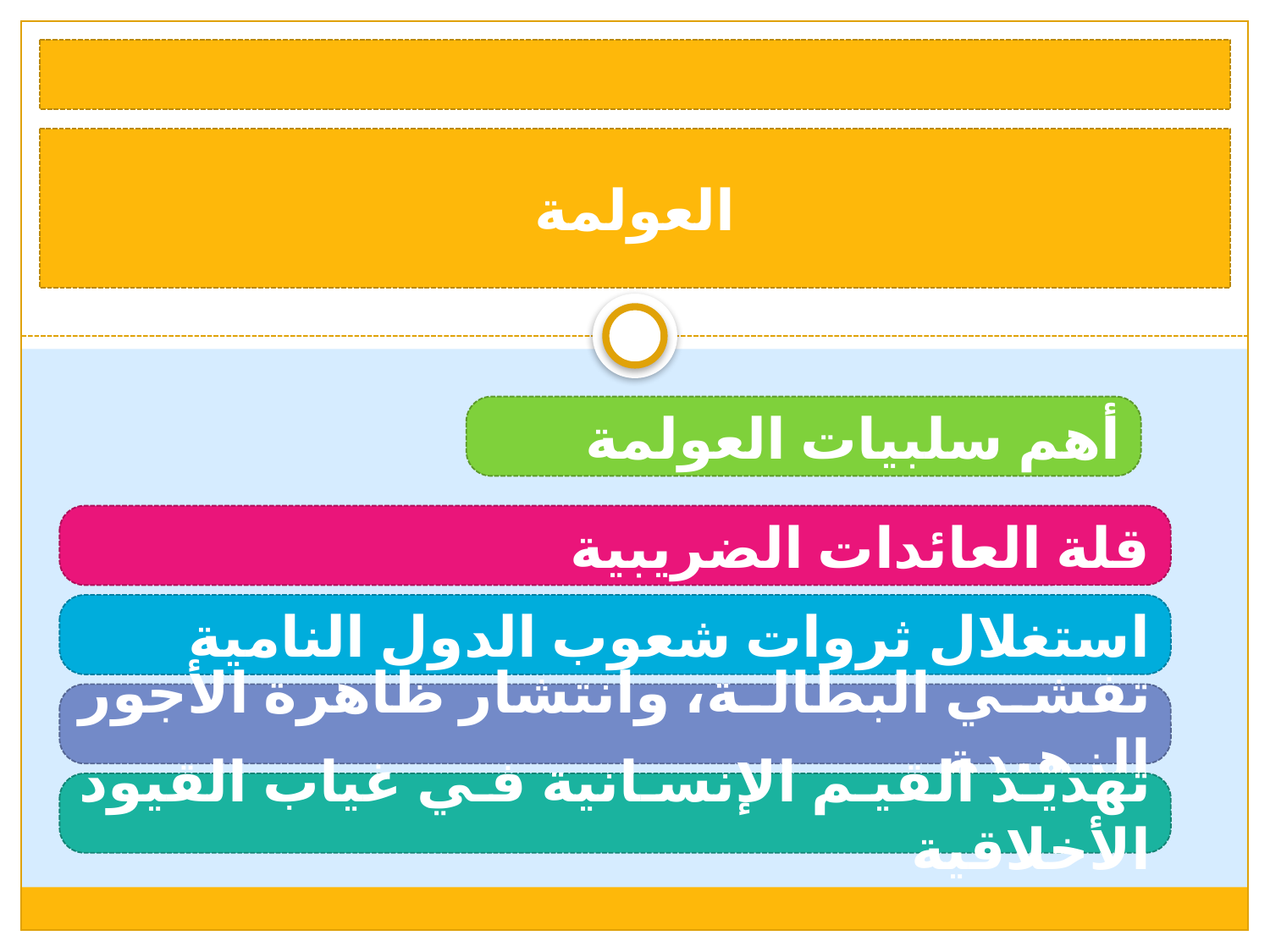

العولمة
أهم سلبيات العولمة
قلة العائدات الضريبية
استغلال ثروات شعوب الدول النامية
تفشي البطالة، وانتشار ظاهرة الأجور الزهيدة
تهديد القيم الإنسانية في غياب القيود الأخلاقية